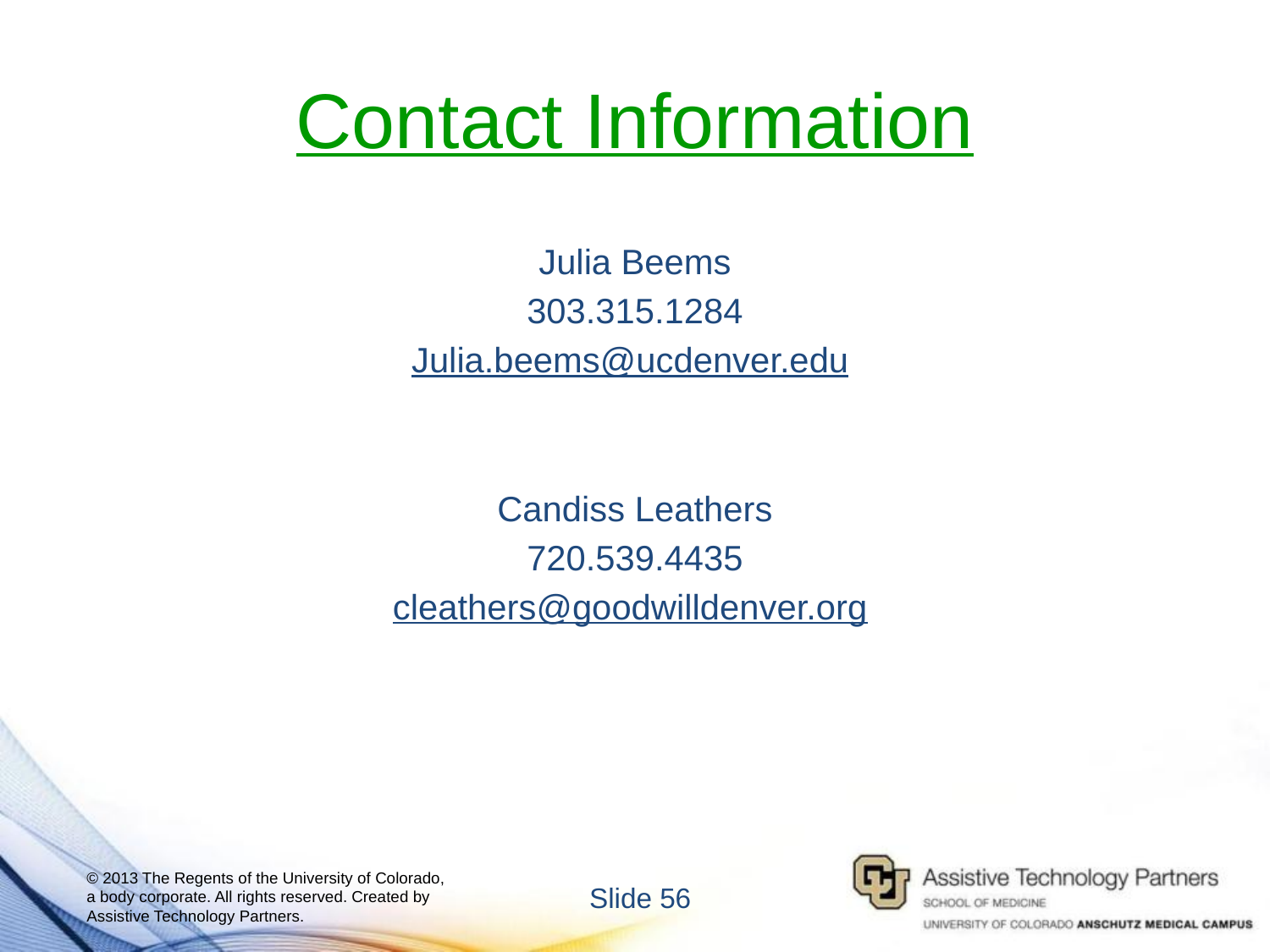

# Contact Information
Julia Beems
303.315.1284
Julia.beems@ucdenver.edu

Candiss Leathers
720.539.4435
cleathers@goodwilldenver.org